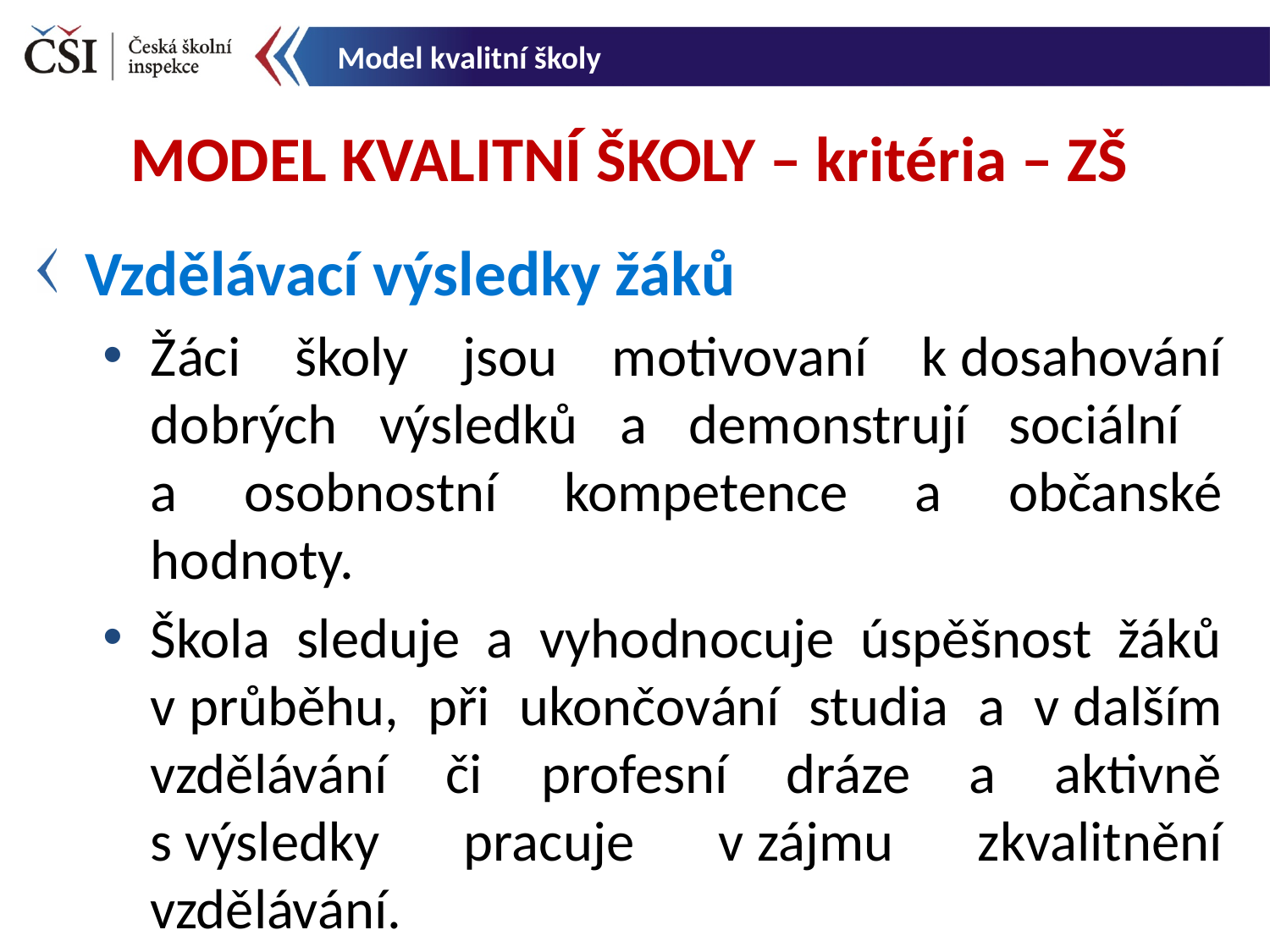

Model kvalitní školy
MODEL KVALITNÍ ŠKOLY – kritéria – ZŠ
Vzdělávací výsledky žáků
Žáci školy jsou motivovaní k dosahování dobrých výsledků a demonstrují sociální
a osobnostní kompetence a občanské hodnoty.
Škola sleduje a vyhodnocuje úspěšnost žáků v průběhu, při ukončování studia a v dalším vzdělávání či profesní dráze a aktivně s výsledky pracuje v zájmu zkvalitnění vzdělávání.